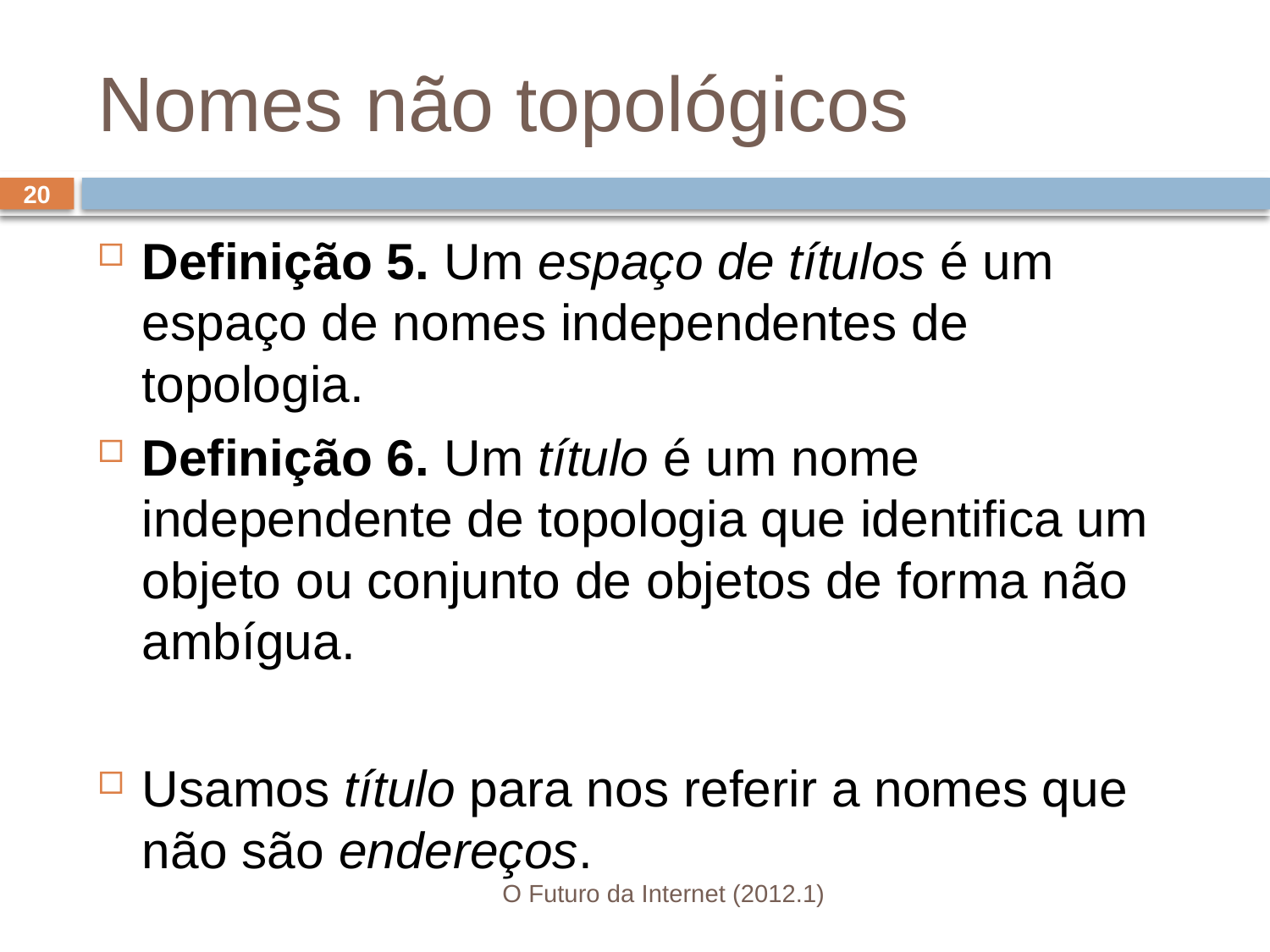

# Nomes não topológicos
20
Definição 5. Um espaço de títulos é um espaço de nomes independentes de topologia.
Definição 6. Um título é um nome independente de topologia que identifica um objeto ou conjunto de objetos de forma não ambígua.

Usamos título para nos referir a nomes que não são endereços.
O Futuro da Internet (2012.1)